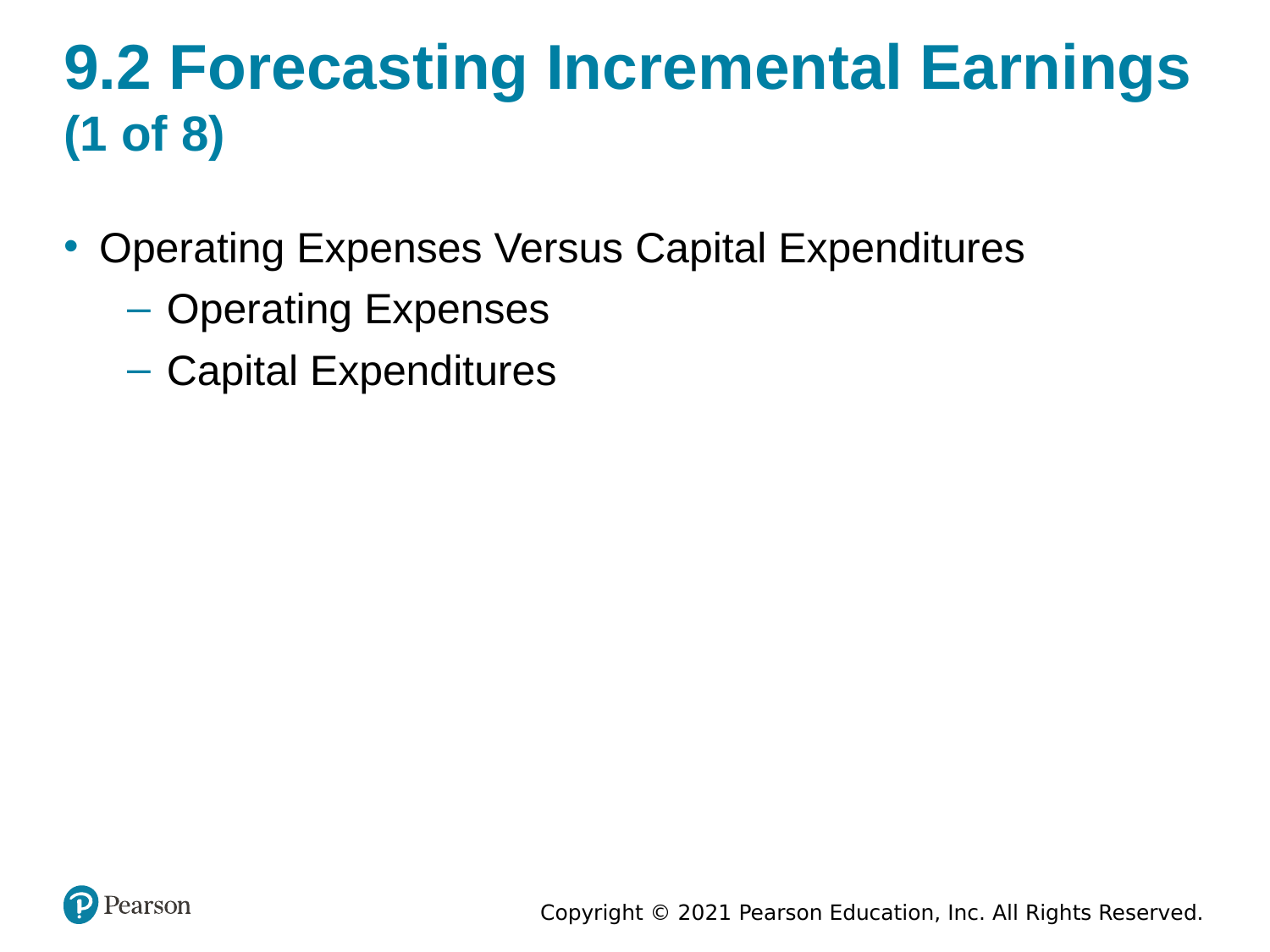

# 9.2 Forecasting Incremental Earnings (1 of 8)
Operating Expenses Versus Capital Expenditures
Operating Expenses
Capital Expenditures